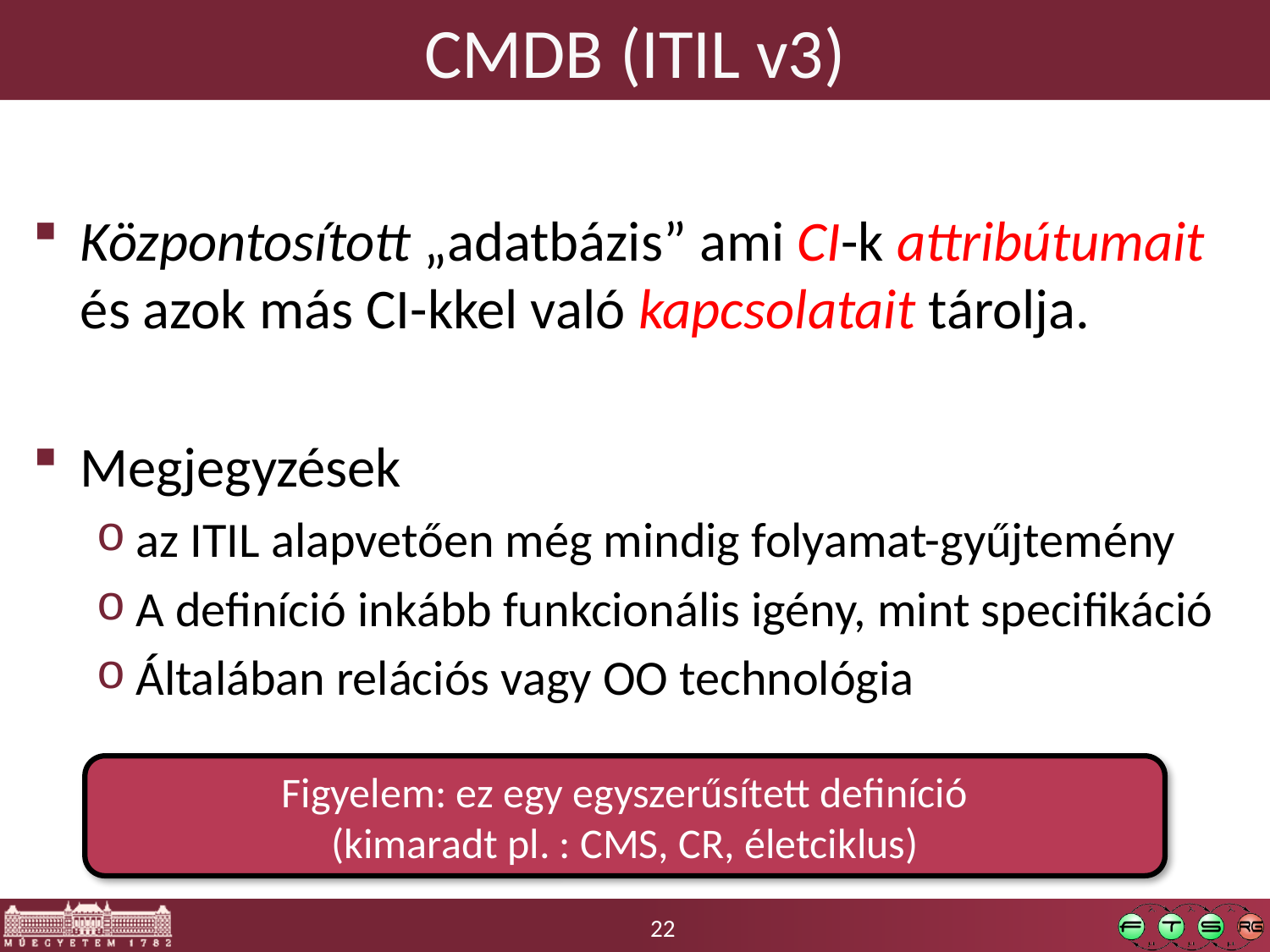

# CMDB (ITIL v3)

Központosított „adatbázis” ami CI-k attribútumait és azok más CI-kkel való kapcsolatait tárolja.

Megjegyzések
az ITIL alapvetően még mindig folyamat-gyűjtemény
A definíció inkább funkcionális igény, mint specifikáció
Általában relációs vagy OO technológia

Figyelem: ez egy egyszerűsített definíció
(kimaradt pl. : CMS, CR, életciklus)